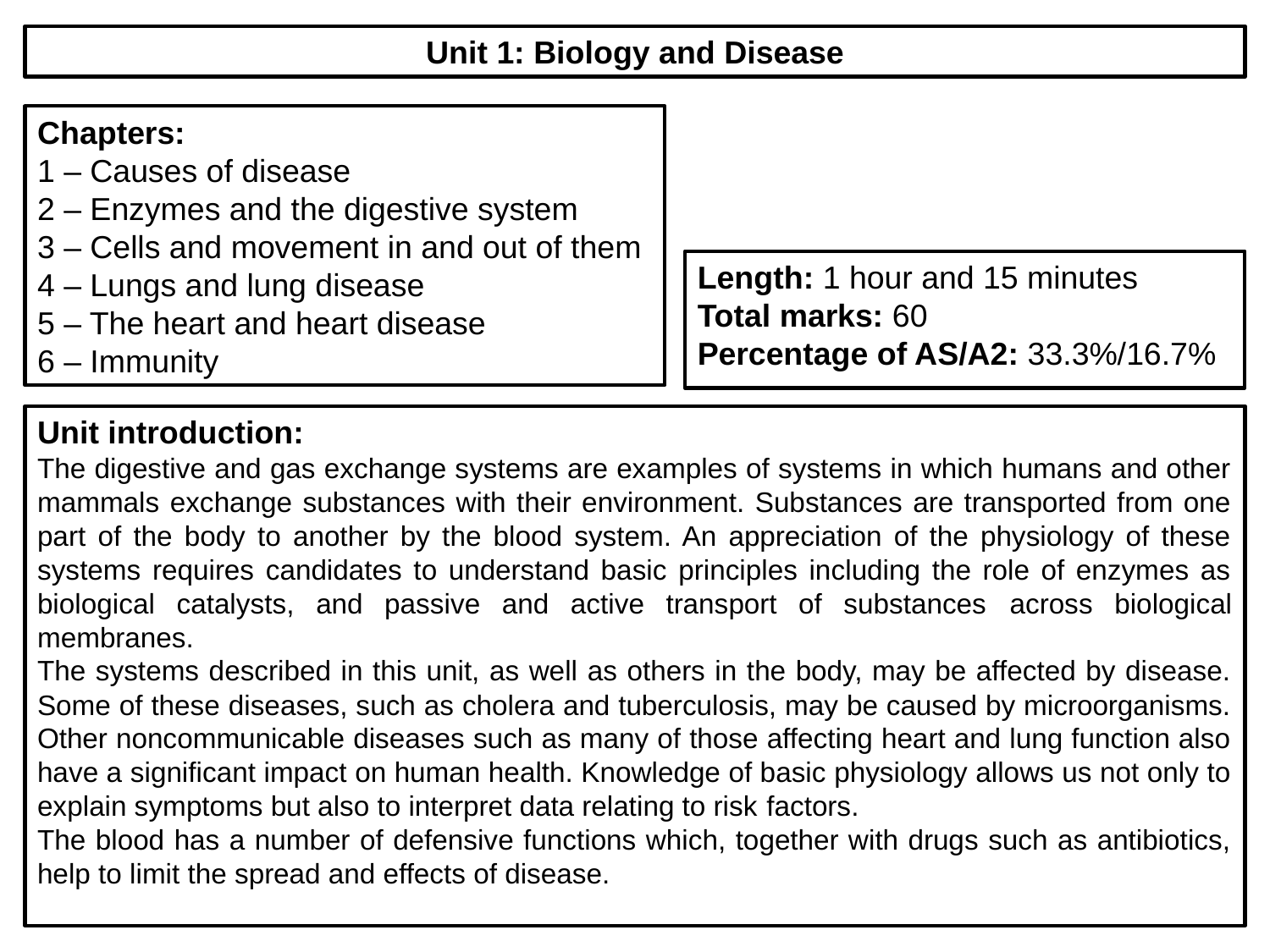

Unit 1: Biology and Disease
Chapters:
1 – Causes of disease
2 – Enzymes and the digestive system
3 – Cells and movement in and out of them
4 – Lungs and lung disease
5 – The heart and heart disease
6 – Immunity
Length: 1 hour and 15 minutes
Total marks: 60
Percentage of AS/A2: 33.3%/16.7%
Unit introduction:
The digestive and gas exchange systems are examples of systems in which humans and other mammals exchange substances with their environment. Substances are transported from one part of the body to another by the blood system. An appreciation of the physiology of these systems requires candidates to understand basic principles including the role of enzymes as biological catalysts, and passive and active transport of substances across biological membranes.
The systems described in this unit, as well as others in the body, may be affected by disease. Some of these diseases, such as cholera and tuberculosis, may be caused by microorganisms. Other noncommunicable diseases such as many of those affecting heart and lung function also have a significant impact on human health. Knowledge of basic physiology allows us not only to explain symptoms but also to interpret data relating to risk factors.
The blood has a number of defensive functions which, together with drugs such as antibiotics, help to limit the spread and effects of disease.